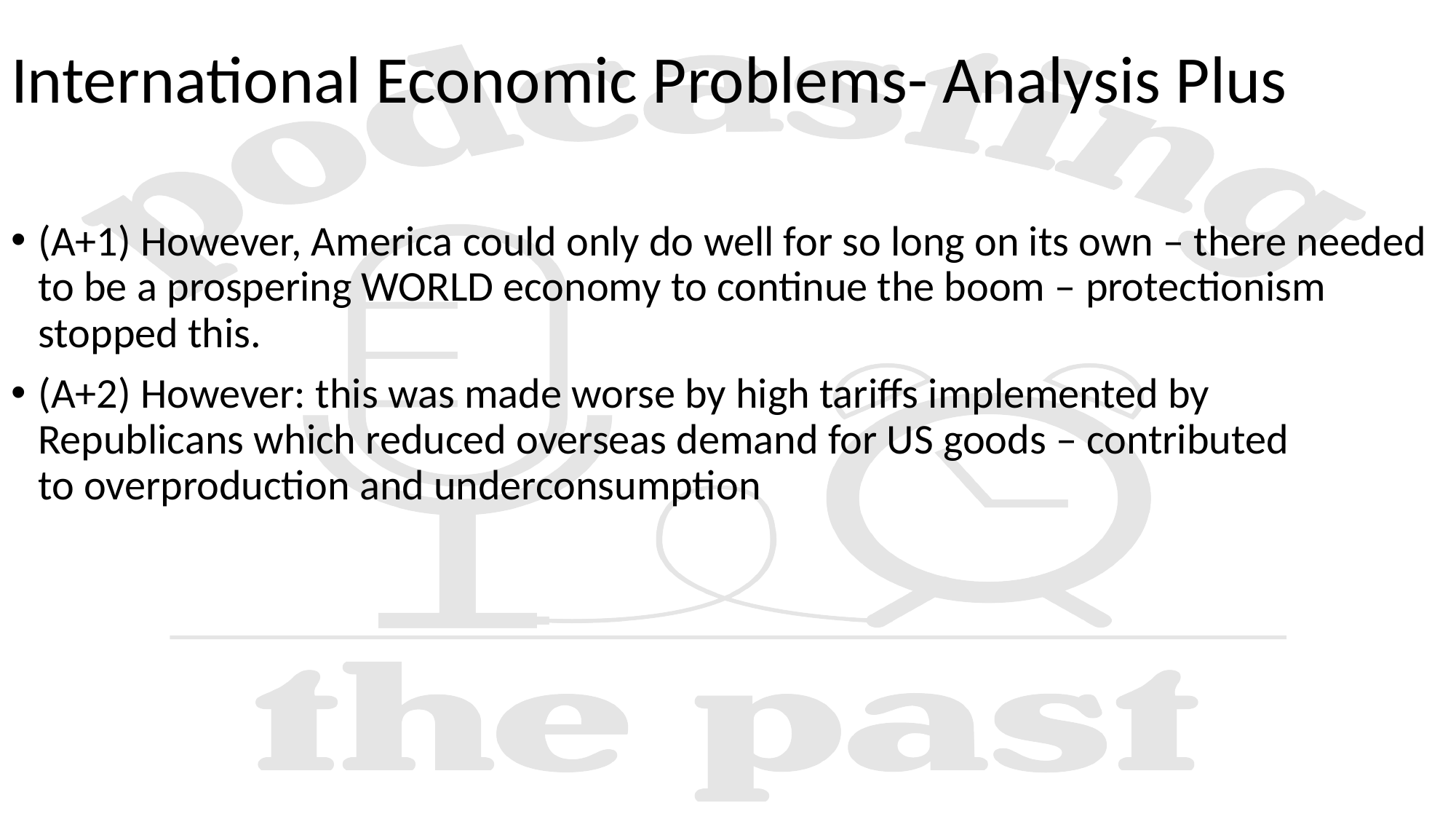

# International Economic Problems- Analysis Plus
(A+1) However, America could only do well for so long on its own – there needed to be a prospering WORLD economy to continue the boom – protectionism stopped this.
(A+2) However: this was made worse by high tariffs implemented by Republicans which reduced overseas demand for US goods – contributed to overproduction and underconsumption